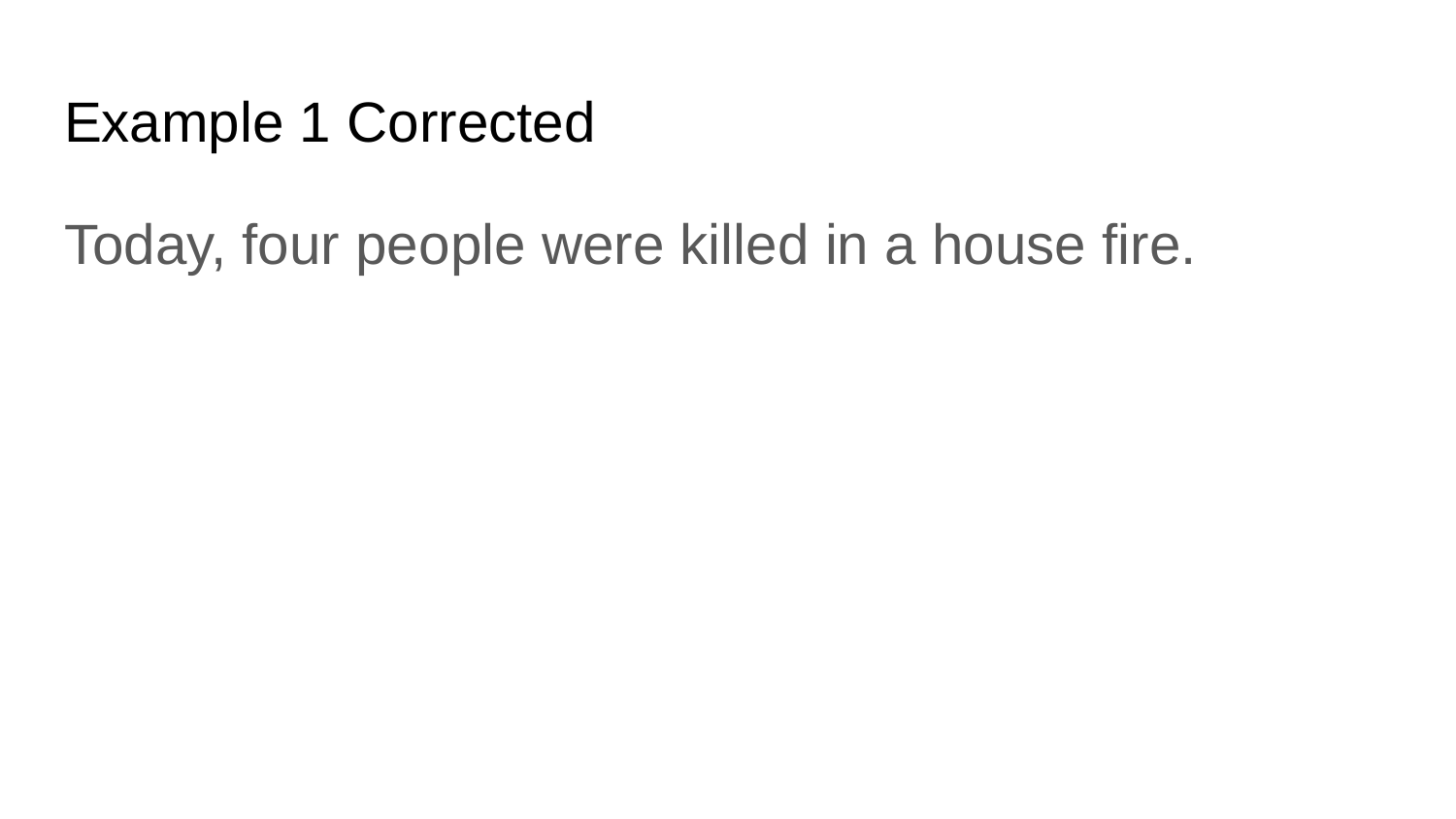

# Example 1 Corrected
Today, four people were killed in a house fire.